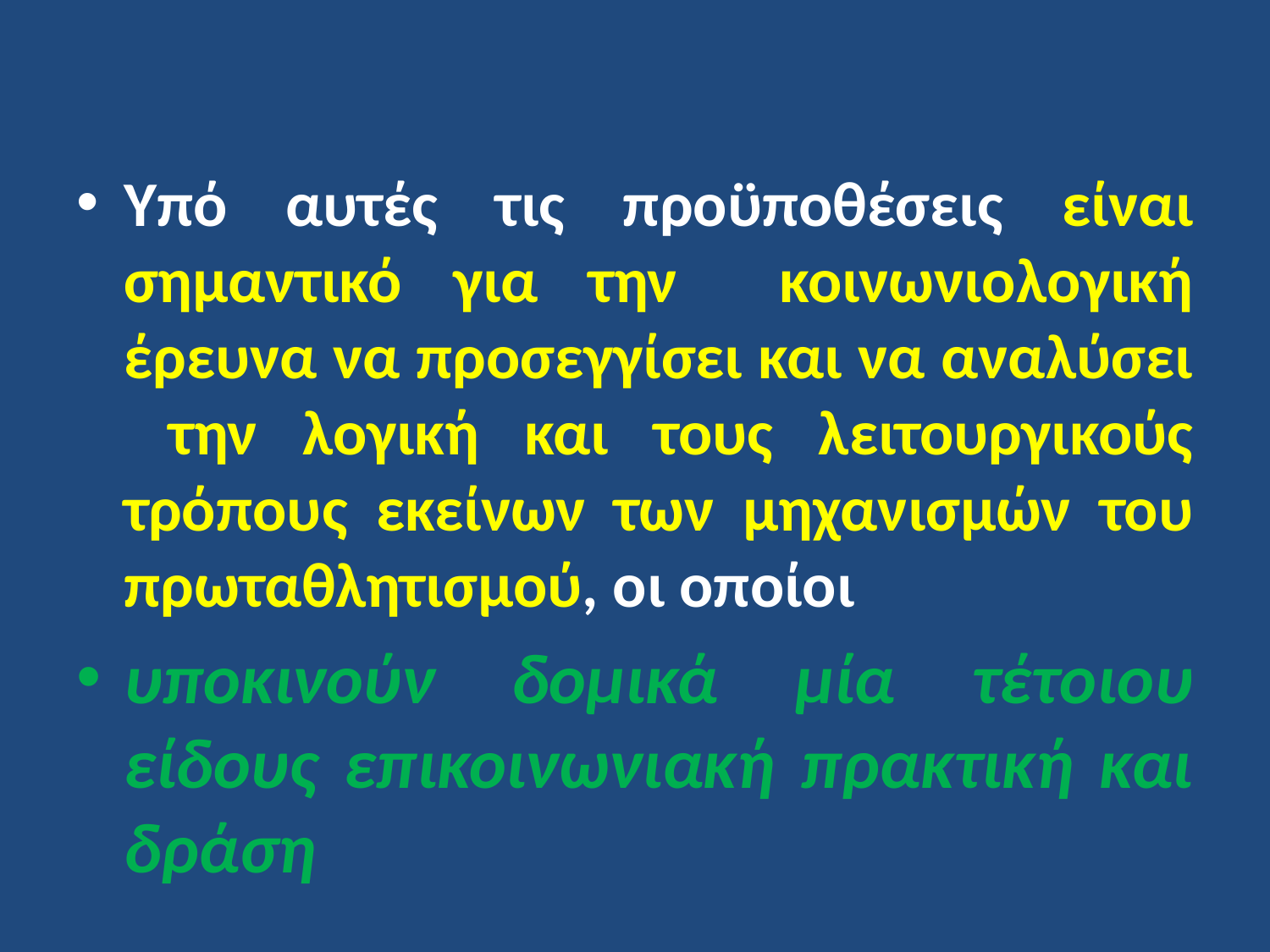

Υπό αυτές τις προϋποθέσεις είναι σημαντικό για την  κοινωνιολογική έρευνα να προσεγγίσει και να αναλύσει  την λογική και τους λειτουργικούς τρόπους εκείνων των μηχανισμών του πρωταθλητισμού, οι οποίοι
υποκινούν δομικά μία τέτοιου είδους επικοινωνιακή πρακτική και δράση